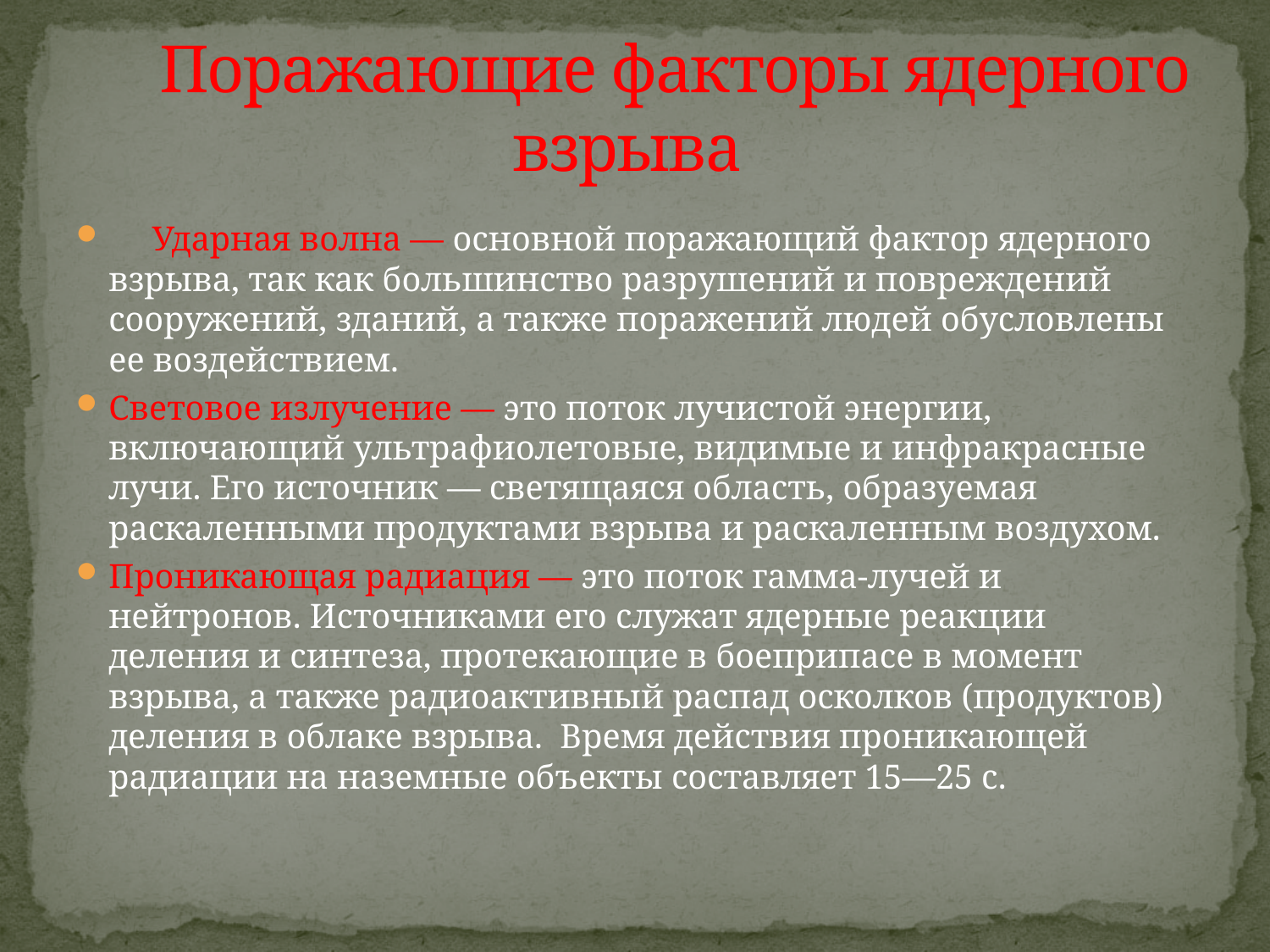

# Поражающие факторы ядерного взрыва
     Ударная волна — основной поражающий фактор ядерного взрыва, так как большинство разрушений и повреждений сооружений, зданий, а также поражений людей обусловлены ее воздействием.
Световое излучение — это поток лучистой энергии, включающий ультрафиолетовые, видимые и инфракрасные лучи. Его источник — светящаяся область, образуемая раскаленными продуктами взрыва и раскаленным воздухом.
Проникающая радиация — это поток гамма-лучей и нейтронов. Источниками его служат ядерные реакции деления и синтеза, протекающие в боеприпасе в момент взрыва, а также радиоактивный распад осколков (продуктов) деления в облаке взрыва.  Время действия проникающей радиации на наземные объекты составляет 15—25 с.